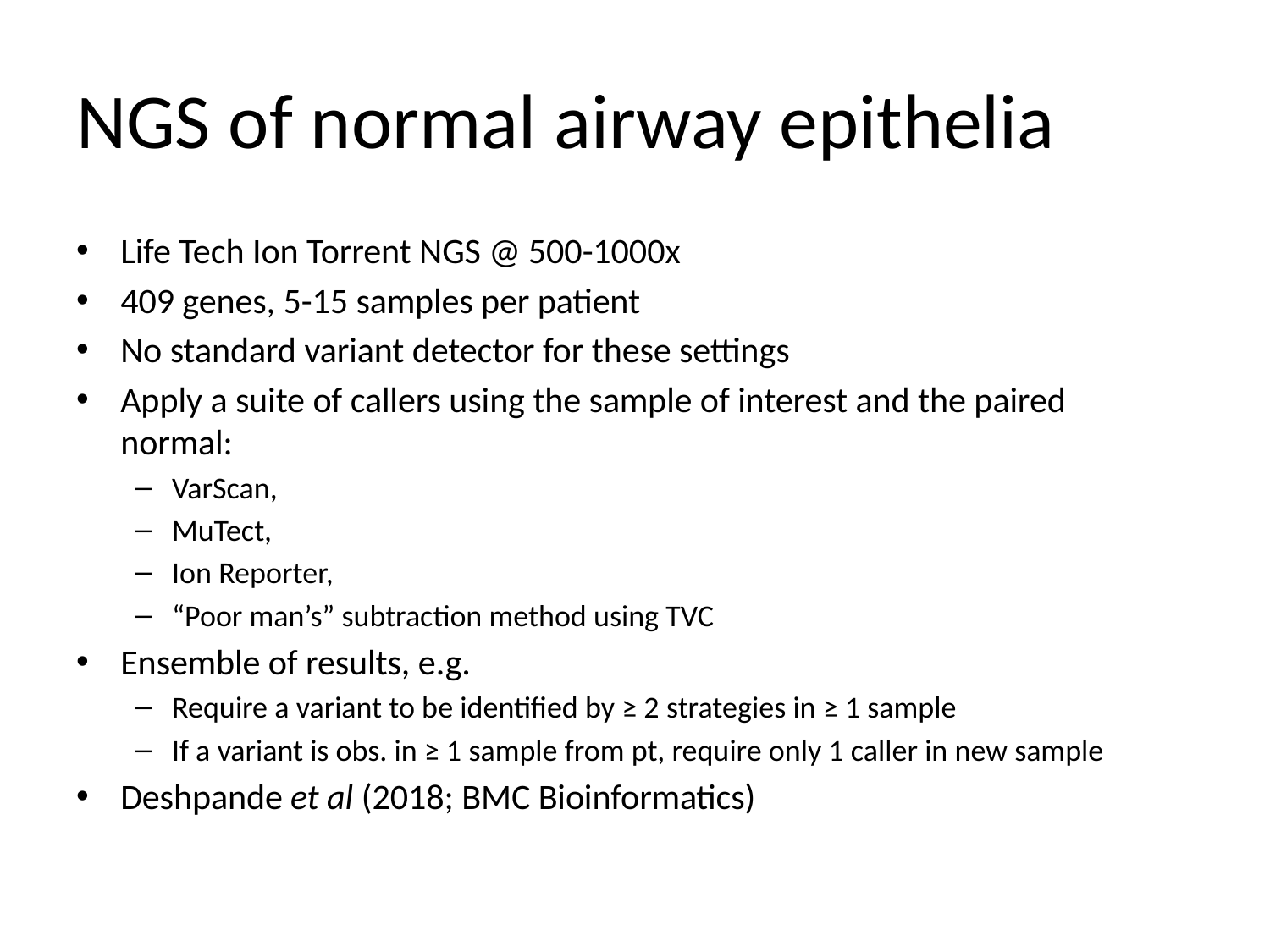

# NGS of normal airway epithelia
Life Tech Ion Torrent NGS @ 500-1000x
409 genes, 5-15 samples per patient
No standard variant detector for these settings
Apply a suite of callers using the sample of interest and the paired normal:
VarScan,
MuTect,
Ion Reporter,
“Poor man’s” subtraction method using TVC
Ensemble of results, e.g.
Require a variant to be identified by ≥ 2 strategies in ≥ 1 sample
If a variant is obs. in ≥ 1 sample from pt, require only 1 caller in new sample
Deshpande et al (2018; BMC Bioinformatics)